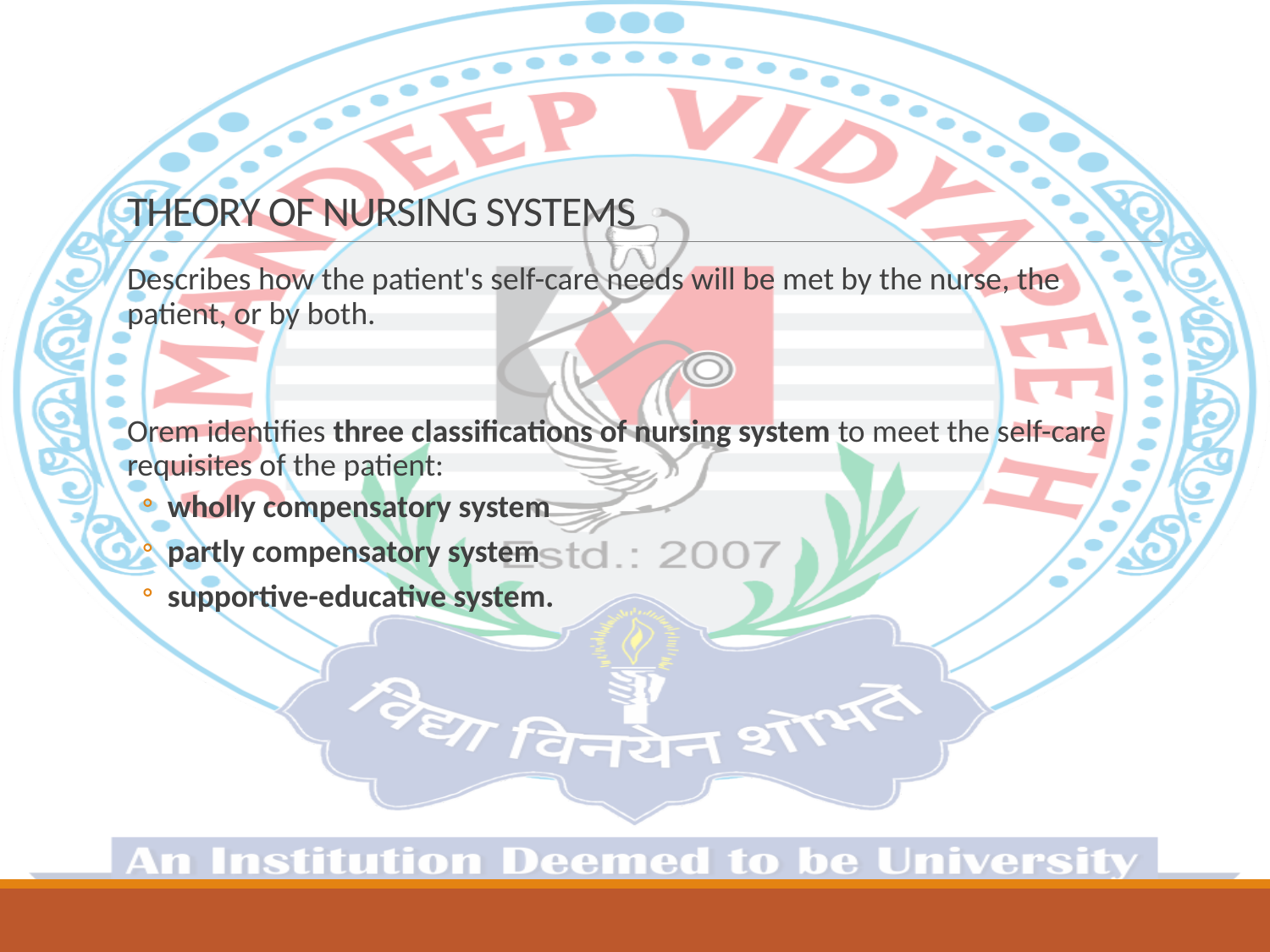

# THEORY OF NURSING SYSTEMS
Describes how the patient's self-care needs will be met by the nurse, the patient, or by both.

Orem identifies three classifications of nursing system to meet the self-care requisites of the patient:
wholly compensatory system
partly compensatory system
supportive-educative system.